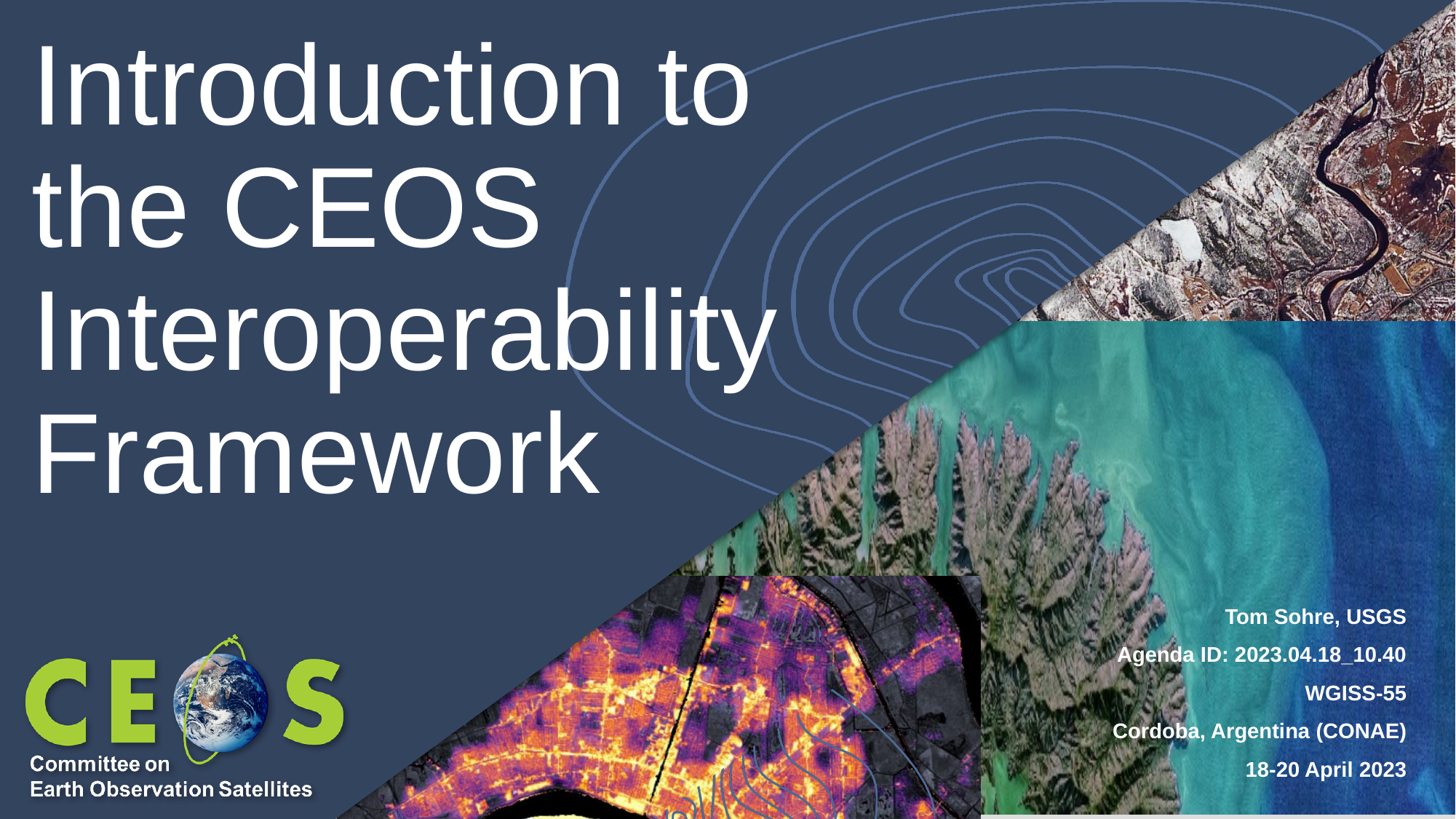

# Introduction to the CEOS Interoperability Framework